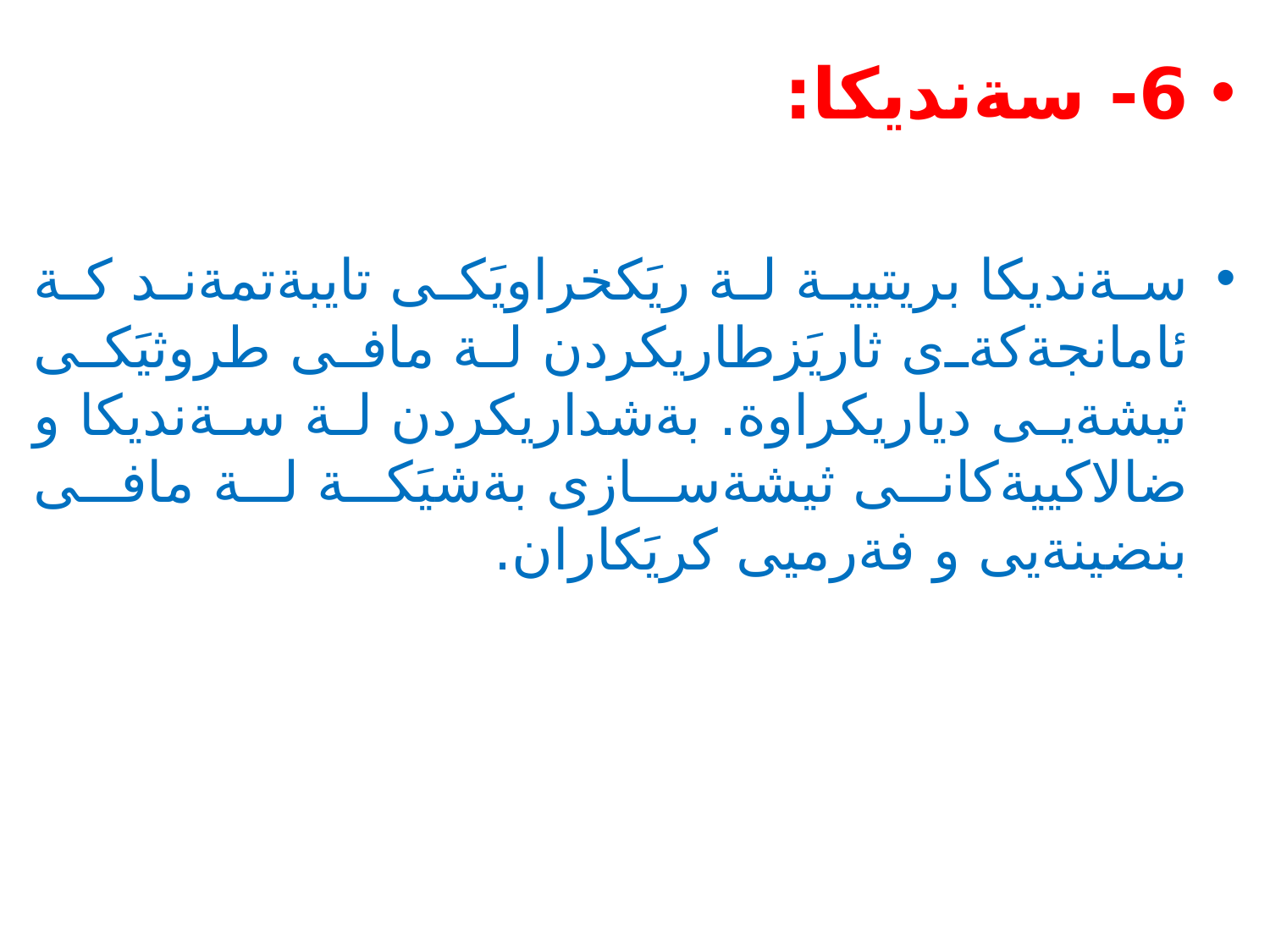

#
6- سةنديكا:

سةنديكا بريتيية لة ريَكخراويَكى تايبةتمةند كة ئامانجةكةى ثاريَزطاريكردن لة مافى طروثيَكى ثيشةيى دياريكراوة. بةشداريكردن لة سةنديكا و ضالاكييةكانى ثيشةسازى بةشيَكة لة مافى بنضينةيى و فةرميى كريَكاران.